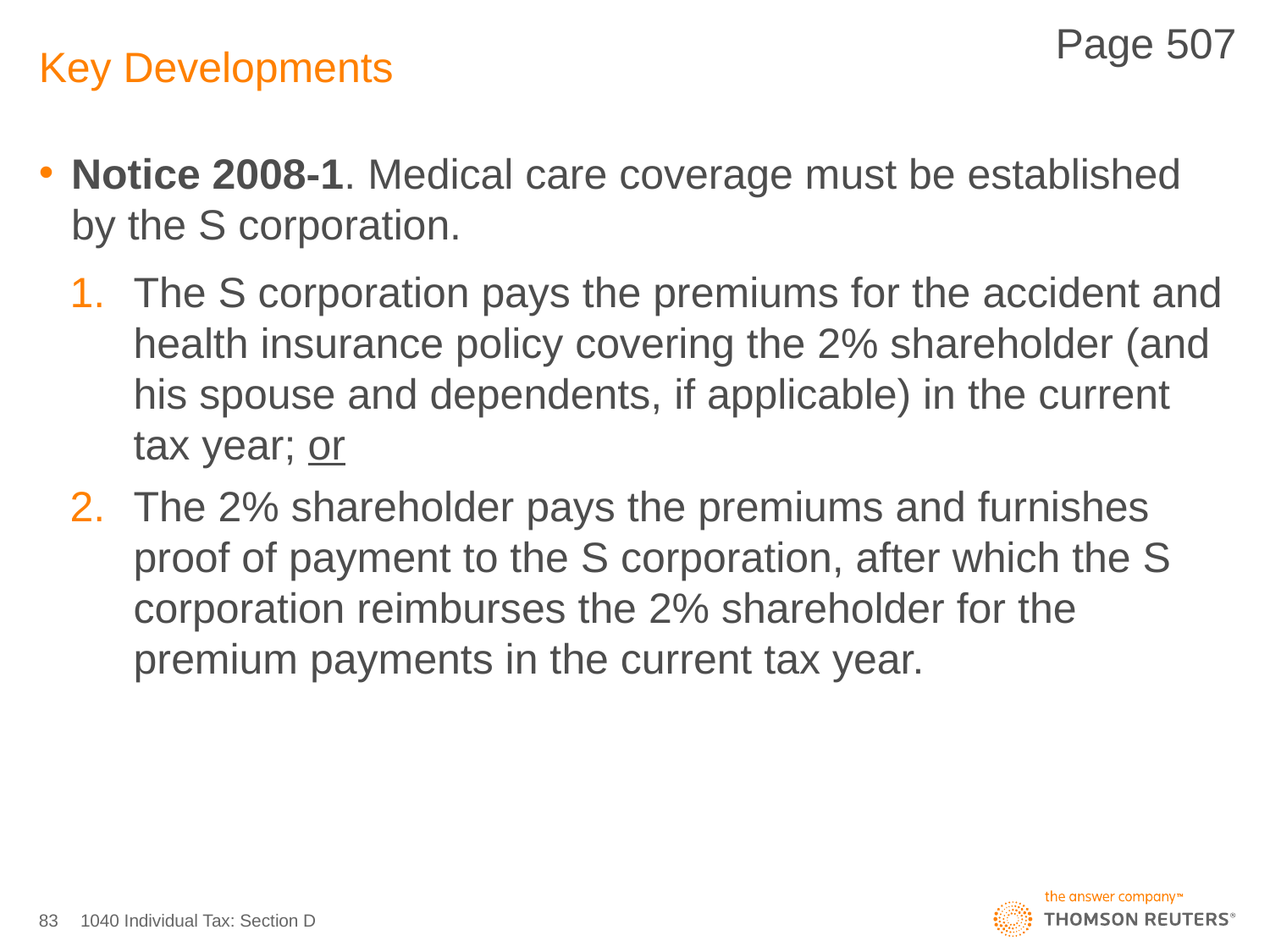

Page 507
# Key Developments
Notice 2008-1. Medical care coverage must be established by the S corporation.
The S corporation pays the premiums for the accident and health insurance policy covering the 2% shareholder (and his spouse and dependents, if applicable) in the current tax year; or
The 2% shareholder pays the premiums and furnishes proof of payment to the S corporation, after which the S corporation reimburses the 2% shareholder for the premium payments in the current tax year.

83
1040 Individual Tax: Section D